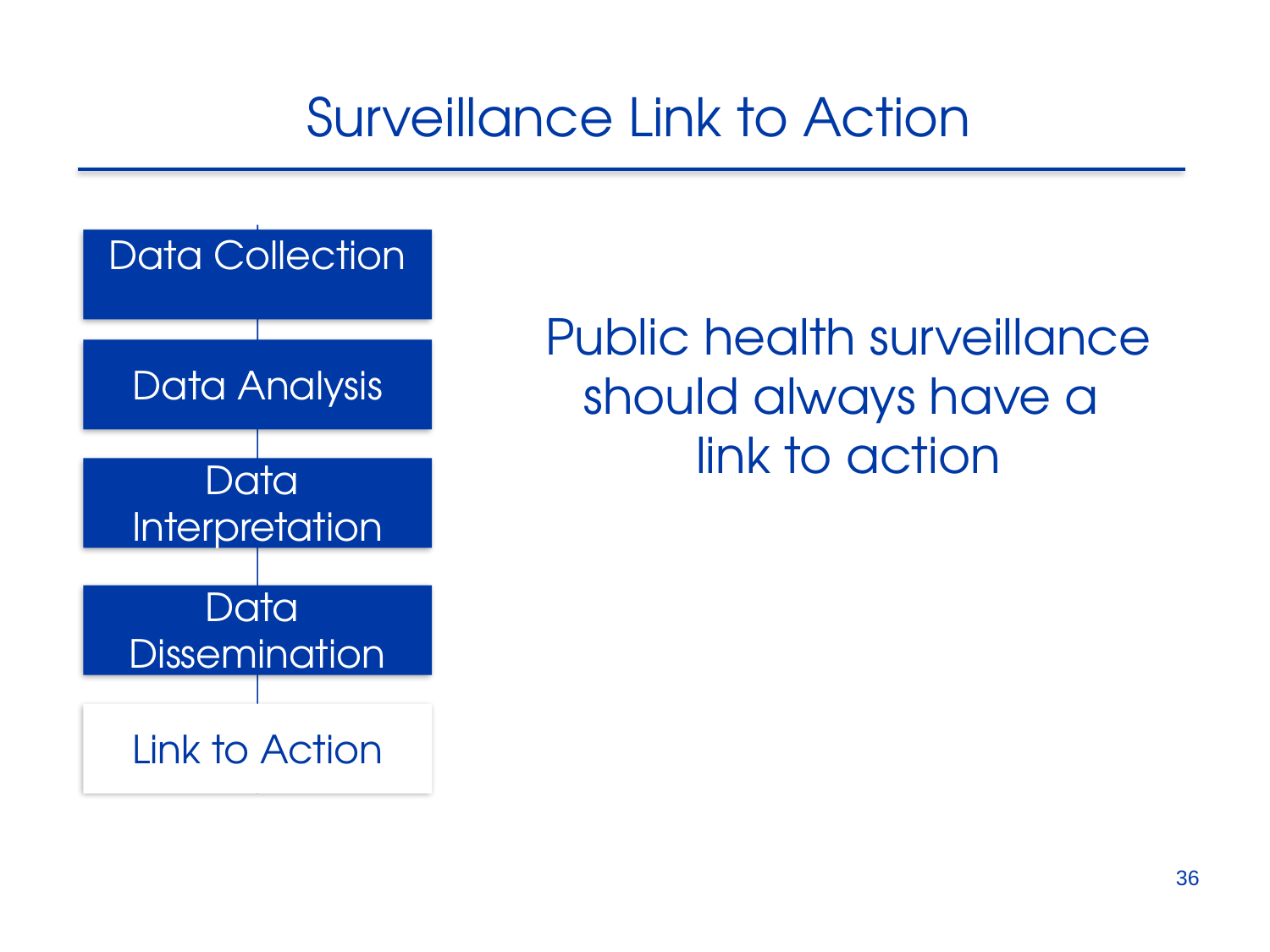

Surveillance Link to Action
Data Collection

Data Analysis
Data
Interpretation

Data
Dissemination

Link to Action
Public health surveillance should always have a
link to action
36